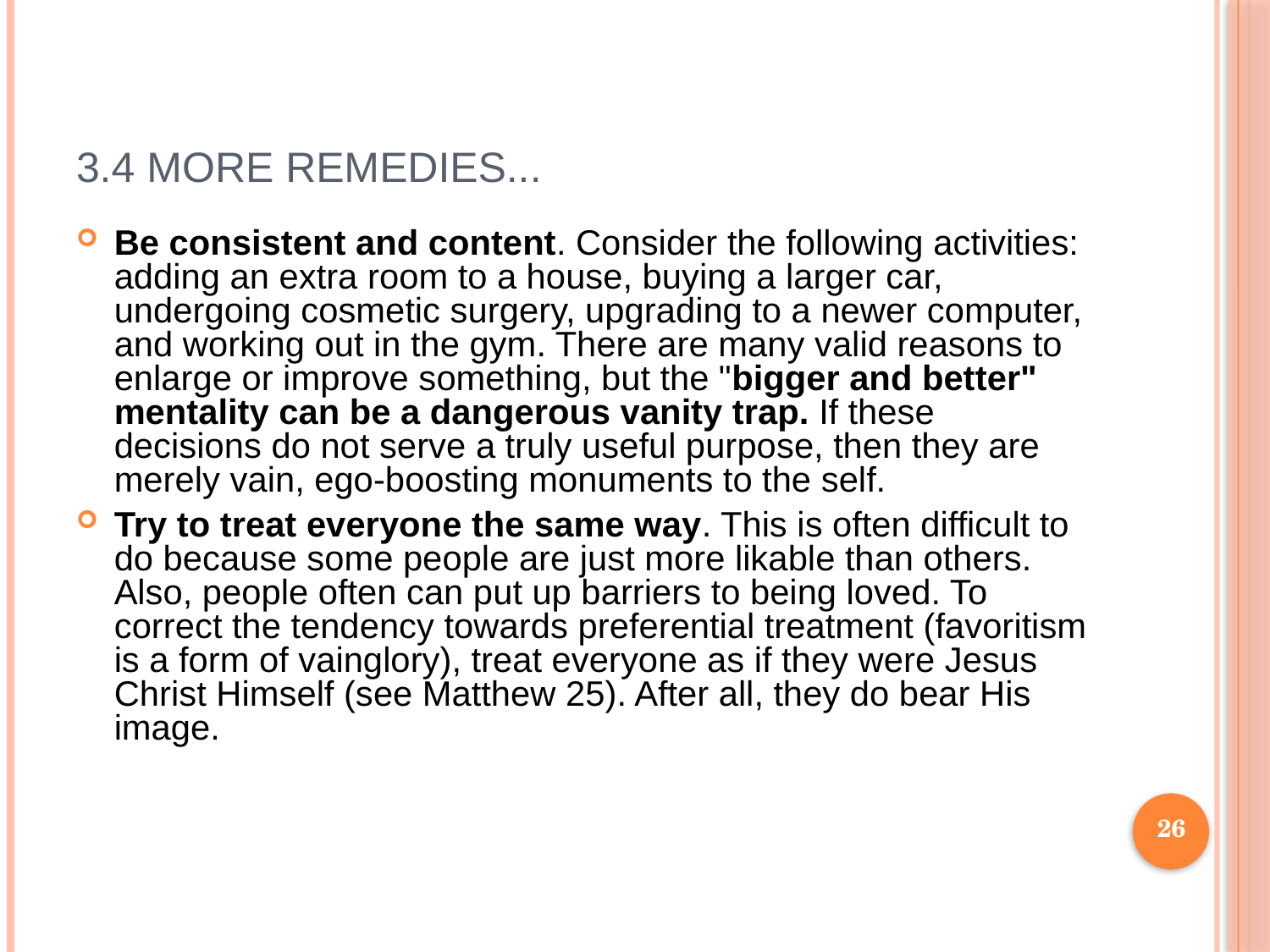

3.4 MORE REMEDIES...
Be consistent and content. Consider the following activities: adding an extra room to a house, buying a larger car, undergoing cosmetic surgery, upgrading to a newer computer, and working out in the gym. There are many valid reasons to enlarge or improve something, but the "bigger and better" mentality can be a dangerous vanity trap. If these decisions do not serve a truly useful purpose, then they are merely vain, ego-boosting monuments to the self.
Try to treat everyone the same way. This is often difficult to do because some people are just more likable than others. Also, people often can put up barriers to being loved. To correct the tendency towards preferential treatment (favoritism is a form of vainglory), treat everyone as if they were Jesus Christ Himself (see Matthew 25). After all, they do bear His image.
26